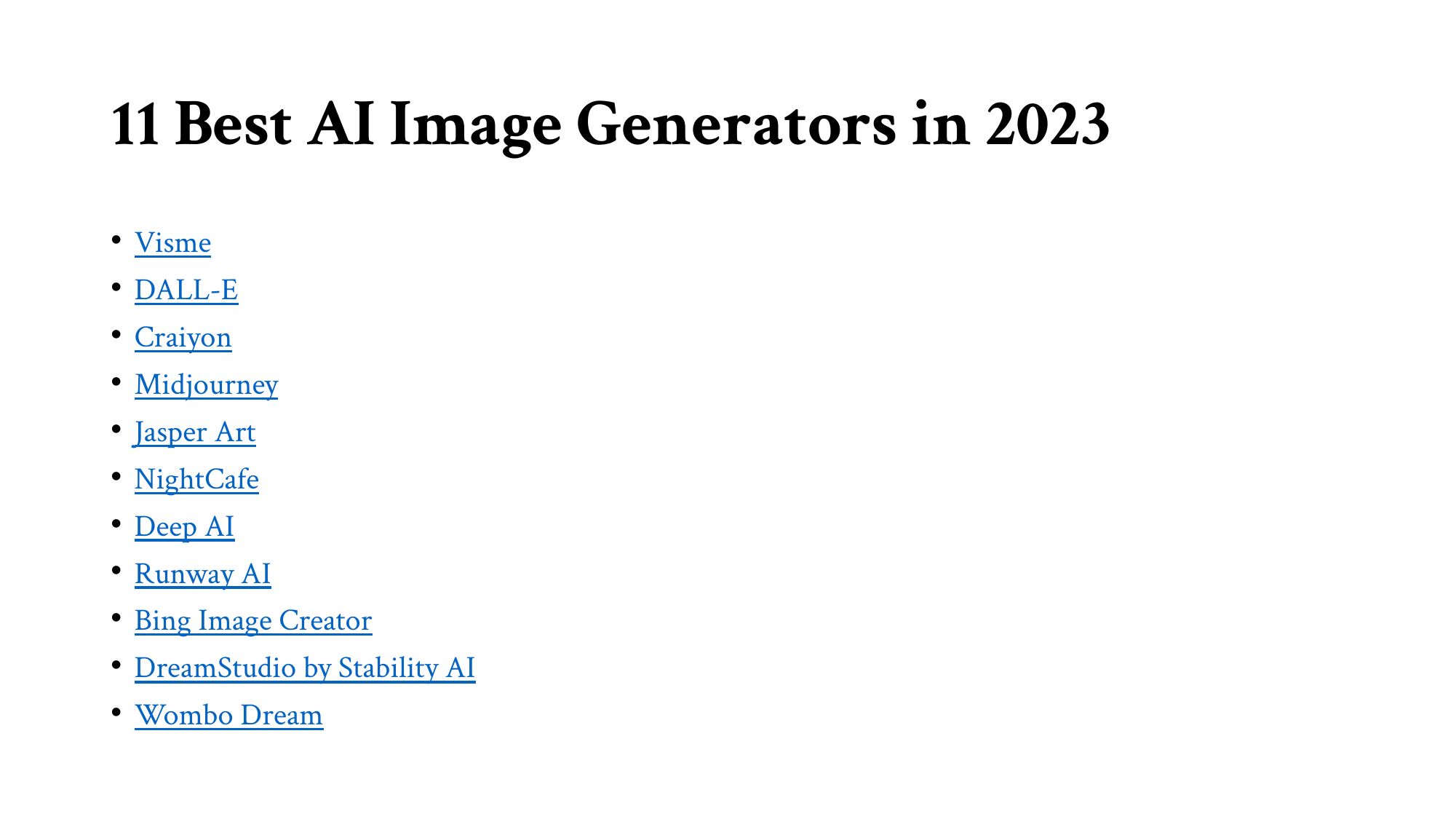

# 11 Best AI Image Generators in 2023
Visme
DALL-E
Craiyon
Midjourney
Jasper Art
NightCafe
Deep AI
Runway AI
Bing Image Creator
DreamStudio by Stability AI
Wombo Dream